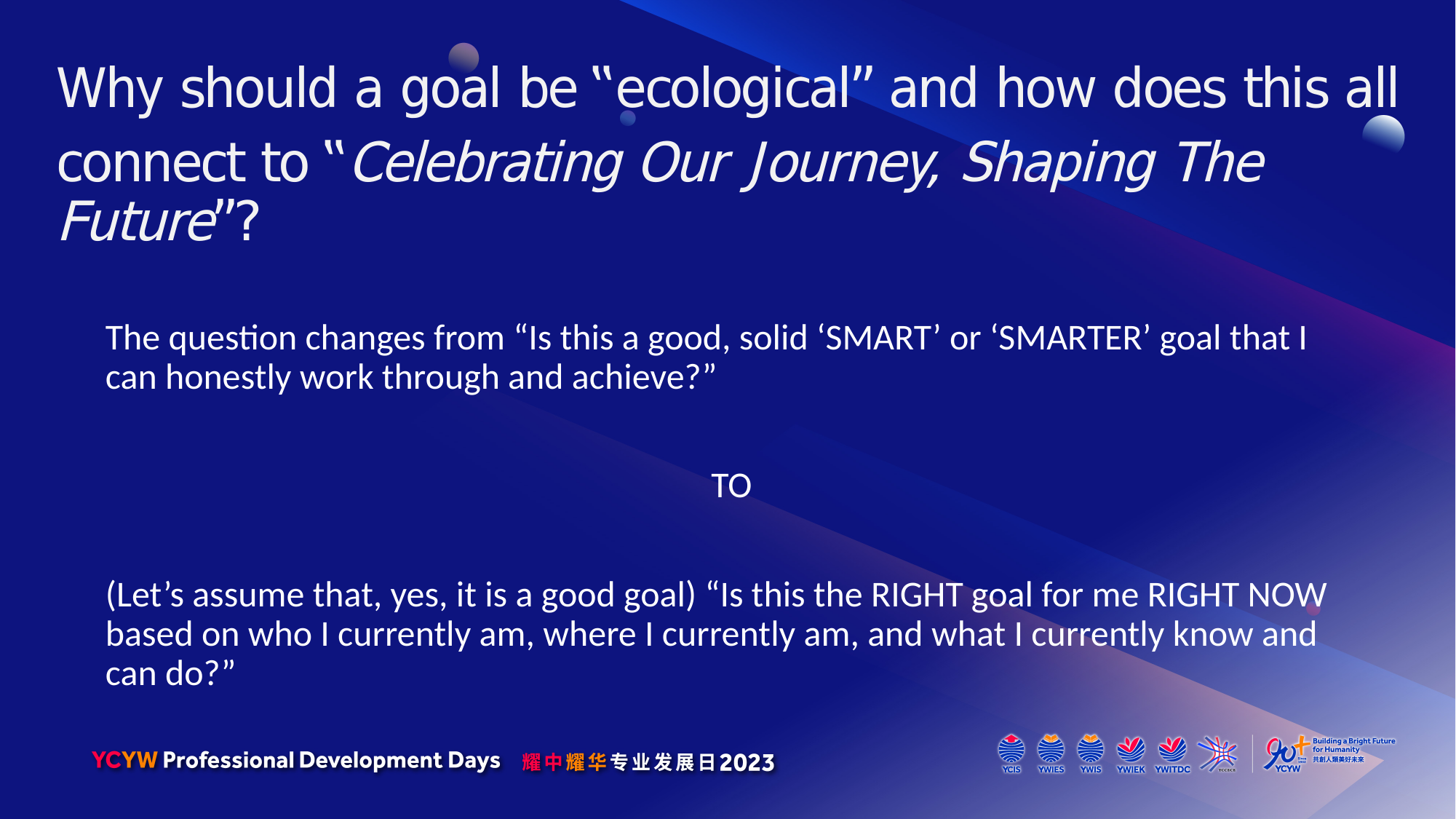

Why should a goal be “ecological” and how does this all
connect to “Celebrating Our Journey, Shaping The Future”?
The question changes from “Is this a good, solid ‘SMART’ or ‘SMARTER’ goal that I can honestly work through and achieve?”

                                                                          TO

(Let’s assume that, yes, it is a good goal) “Is this the RIGHT goal for me RIGHT NOW based on who I currently am, where I currently am, and what I currently know and can do?”